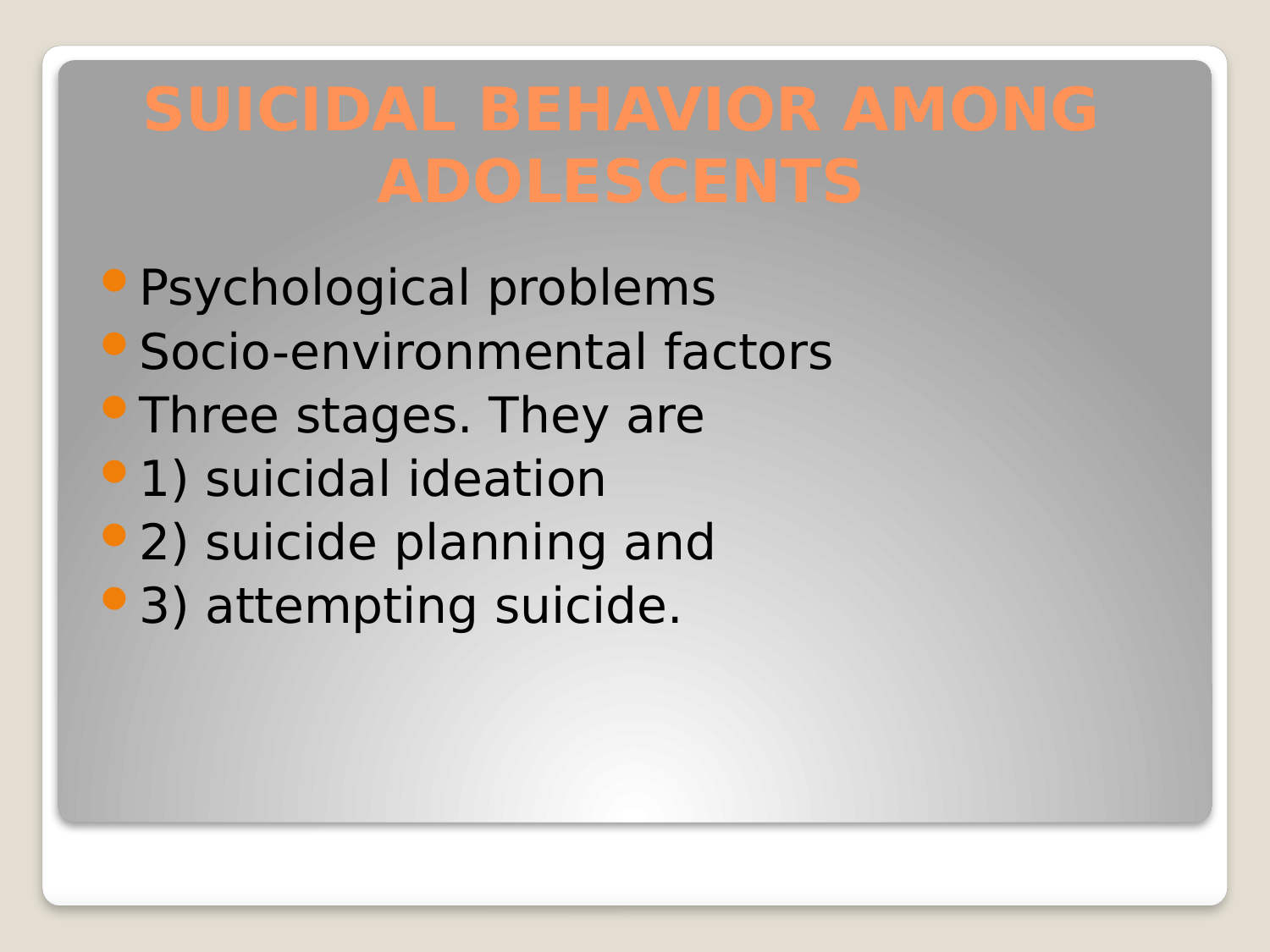

# SUICIDAL BEHAVIOR AMONG ADOLESCENTS
Psychological problems
Socio-environmental factors
Three stages. They are
1) suicidal ideation
2) suicide planning and
3) attempting suicide.